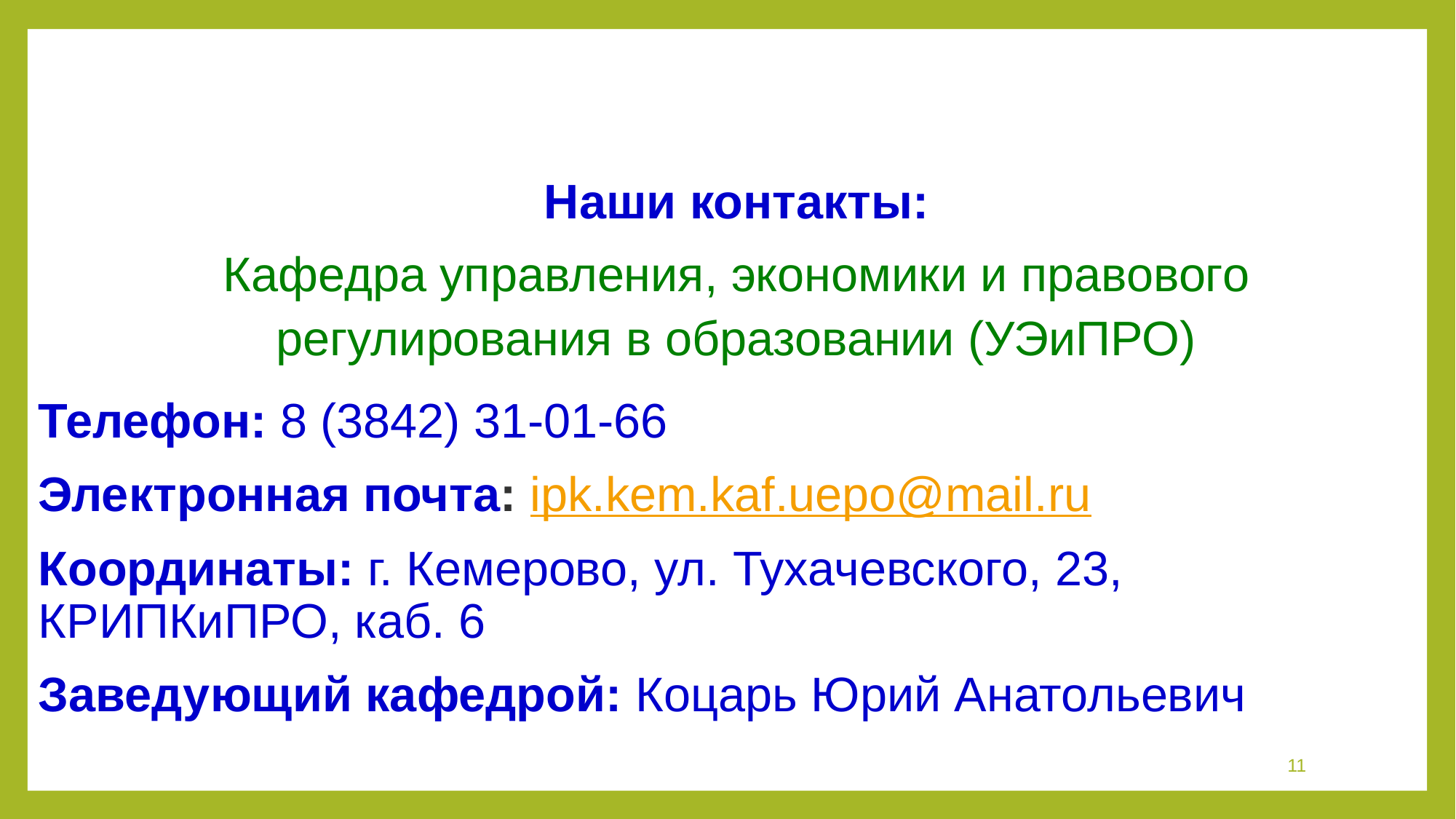

Наши контакты:
Кафедра управления, экономики и правового регулирования в образовании (УЭиПРО)
Телефон: 8 (3842) 31-01-66
Электронная почта: ipk.kem.kaf.uepo@mail.ru
Координаты: г. Кемерово, ул. Тухачевского, 23, КРИПКиПРО, каб. 6
Заведующий кафедрой: Коцарь Юрий Анатольевич

11